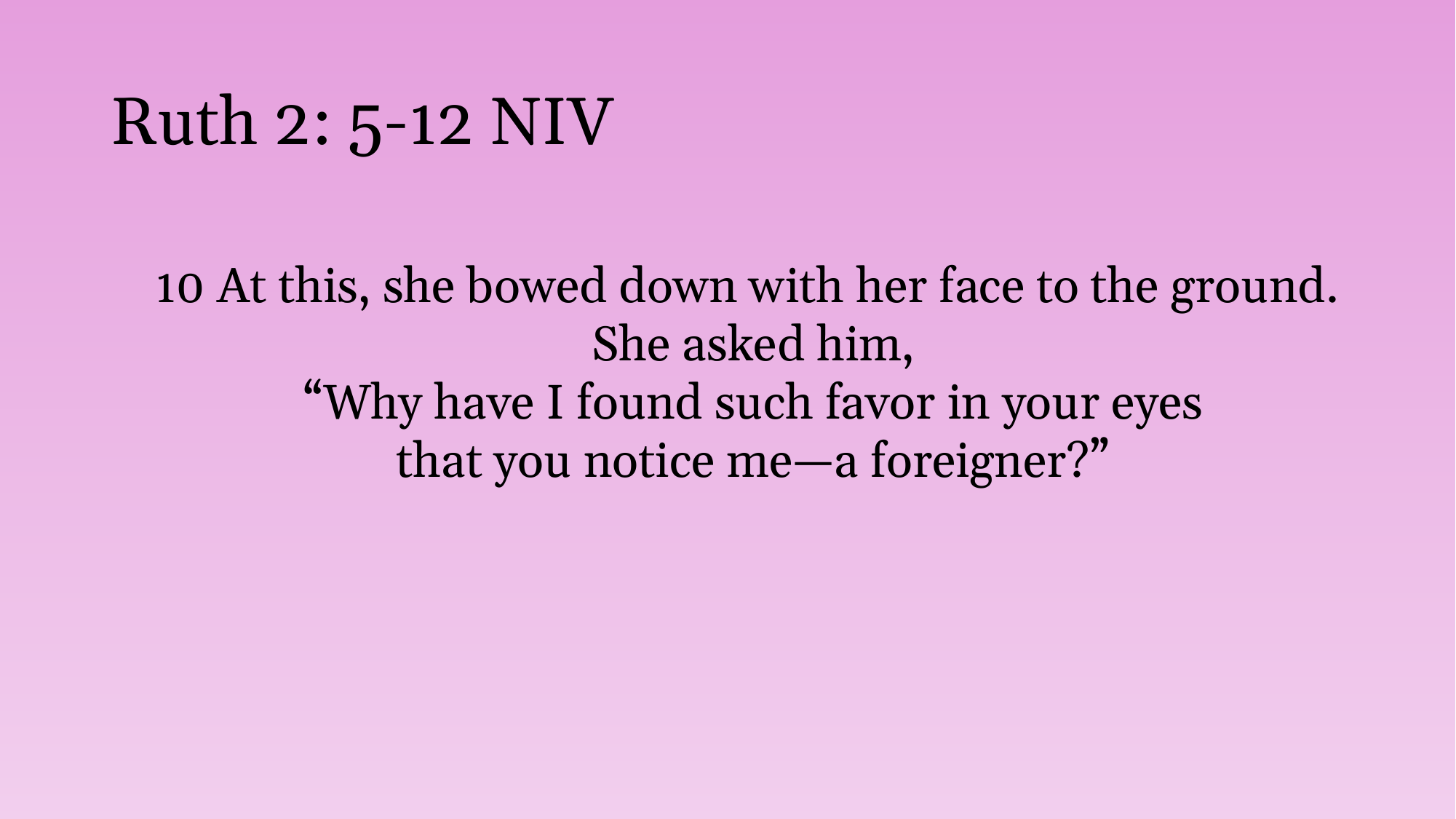

# Ruth 2: 5-12 NIV
10 At this, she bowed down with her face to the ground.
She asked him,
 “Why have I found such favor in your eyes
that you notice me—a foreigner?”